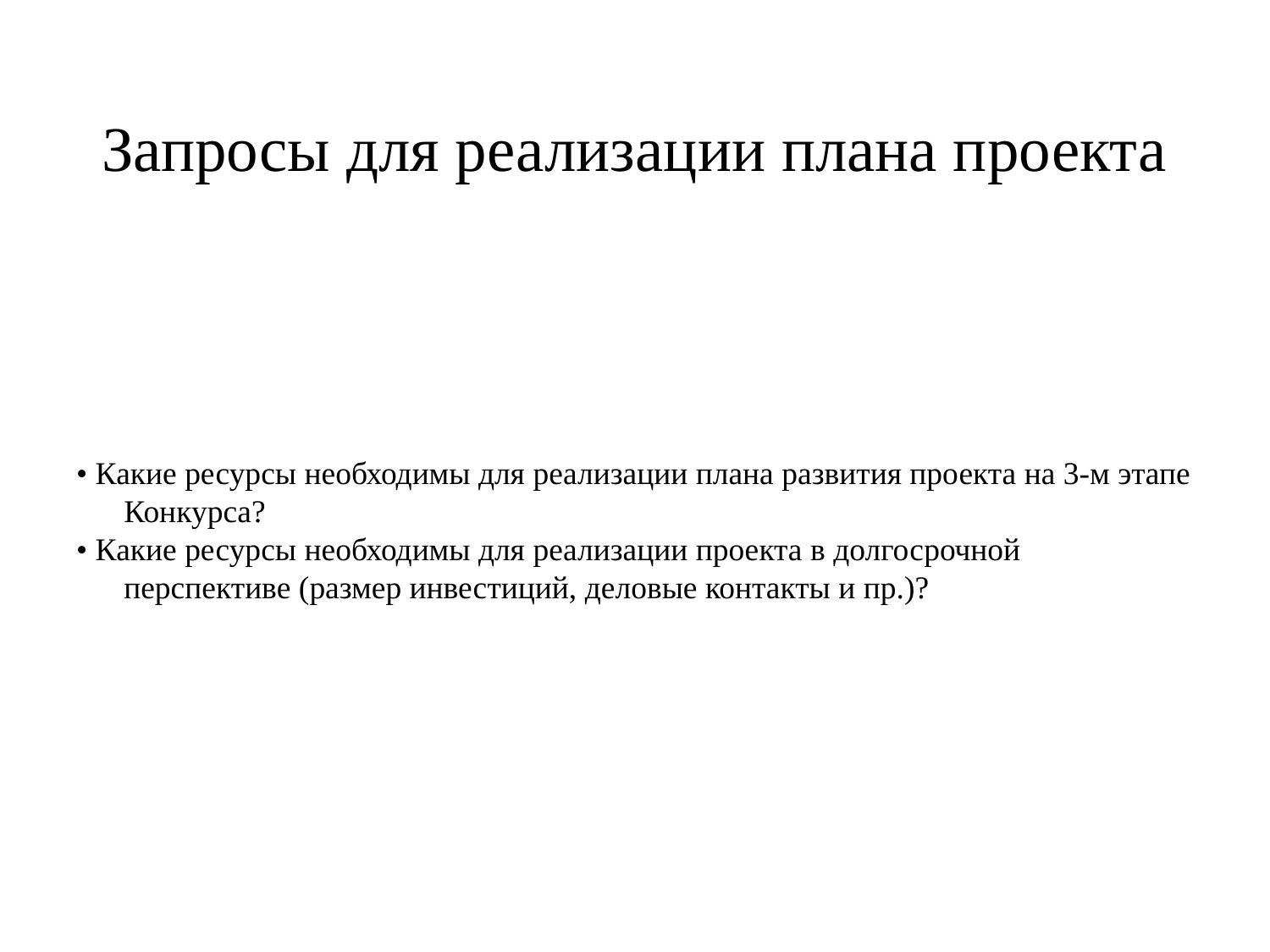

# Запросы для реализации плана проекта
• Какие ресурсы необходимы для реализации плана развития проекта на 3-м этапе Конкурса?
• Какие ресурсы необходимы для реализации проекта в долгосрочной перспективе (размер инвестиций, деловые контакты и пр.)?